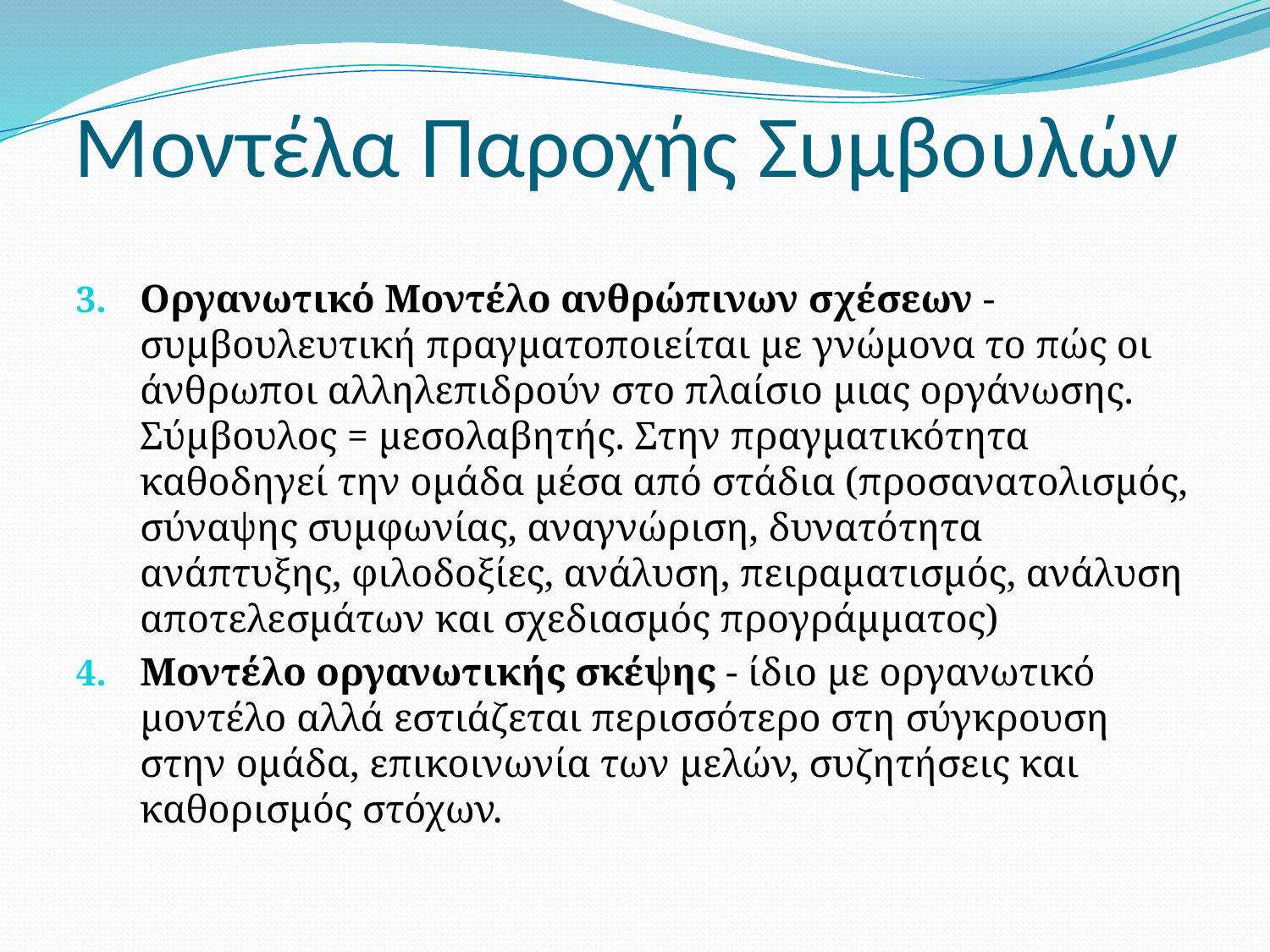

# Μοντέλα Παροχής Συμβουλών
Οργανωτικό Μοντέλο ανθρώπινων σχέσεων - συμβουλευτική πραγματοποιείται με γνώμονα το πώς οι άνθρωποι αλληλεπιδρούν στο πλαίσιο μιας οργάνωσης. Σύμβουλος = μεσολαβητής. Στην πραγματικότητα καθοδηγεί την ομάδα μέσα από στάδια (προσανατολισμός, σύναψης συμφωνίας, αναγνώριση, δυνατότητα ανάπτυξης, φιλοδοξίες, ανάλυση, πειραματισμός, ανάλυση αποτελεσμάτων και σχεδιασμός προγράμματος)
Μοντέλο οργανωτικής σκέψης - ίδιο με οργανωτικό μοντέλο αλλά εστιάζεται περισσότερο στη σύγκρουση στην ομάδα, επικοινωνία των μελών, συζητήσεις και καθορισμός στόχων.